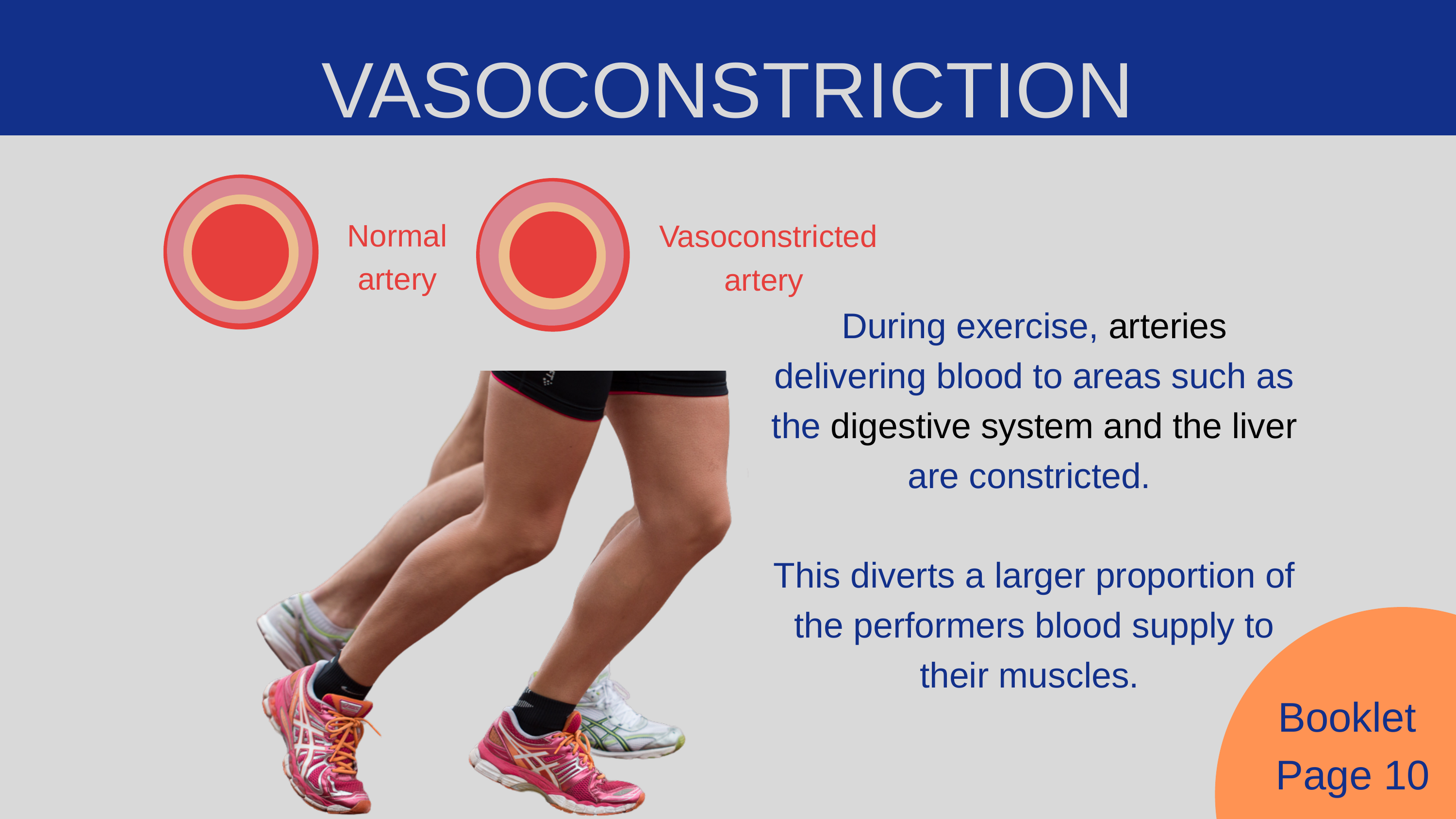

VASOCONSTRICTION

Normal artery
 Vasoconstricted artery

During exercise, arteries delivering blood to areas such as the digestive system and the liver are constricted.

This diverts a larger proportion of the performers blood supply to their muscles.

Booklet
Page 10